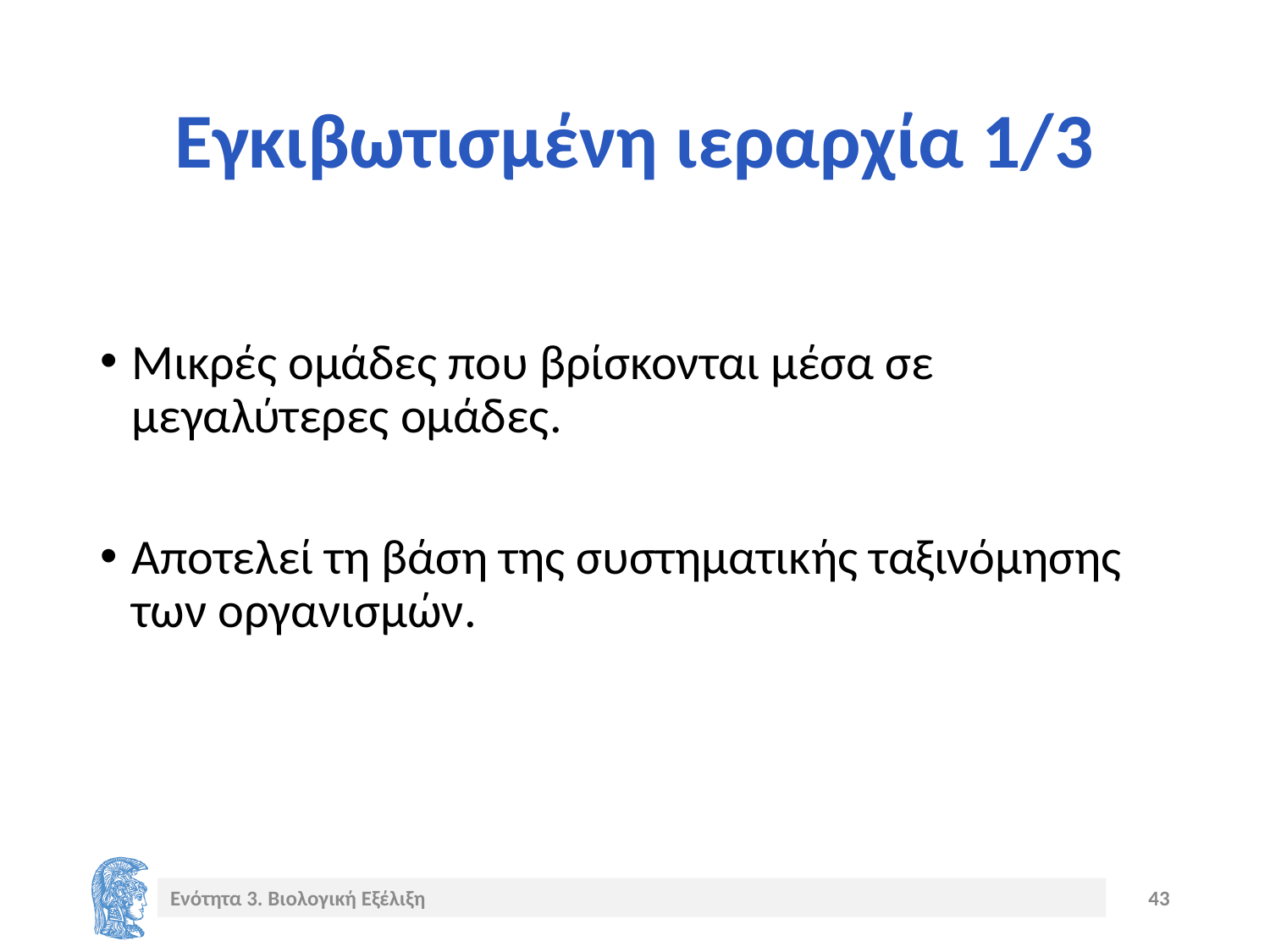

# Εγκιβωτισμένη ιεραρχία 1/3

Μικρές ομάδες που βρίσκονται μέσα σε μεγαλύτερες ομάδες.

Αποτελεί τη βάση της συστηματικής ταξινόμησης των οργανισμών.
Ενότητα 3. Βιολογική Εξέλιξη
43